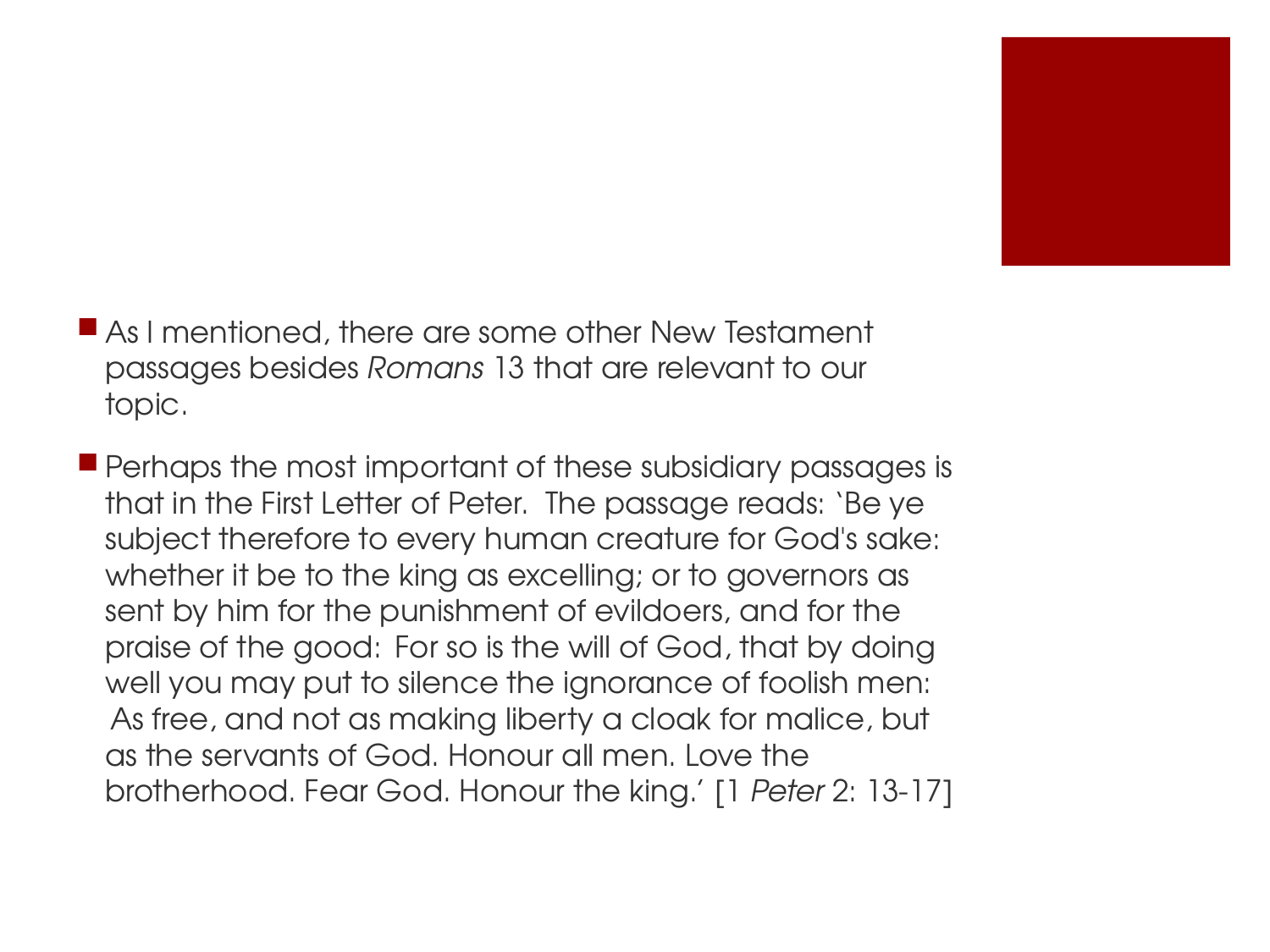

#
As I mentioned, there are some other New Testament passages besides Romans 13 that are relevant to our topic.
Perhaps the most important of these subsidiary passages is that in the First Letter of Peter.  The passage reads: ‘Be ye subject therefore to every human creature for God's sake: whether it be to the king as excelling; or to governors as sent by him for the punishment of evildoers, and for the praise of the good:  For so is the will of God, that by doing well you may put to silence the ignorance of foolish men:  As free, and not as making liberty a cloak for malice, but as the servants of God. Honour all men. Love the brotherhood. Fear God. Honour the king.’ [1 Peter 2: 13-17]